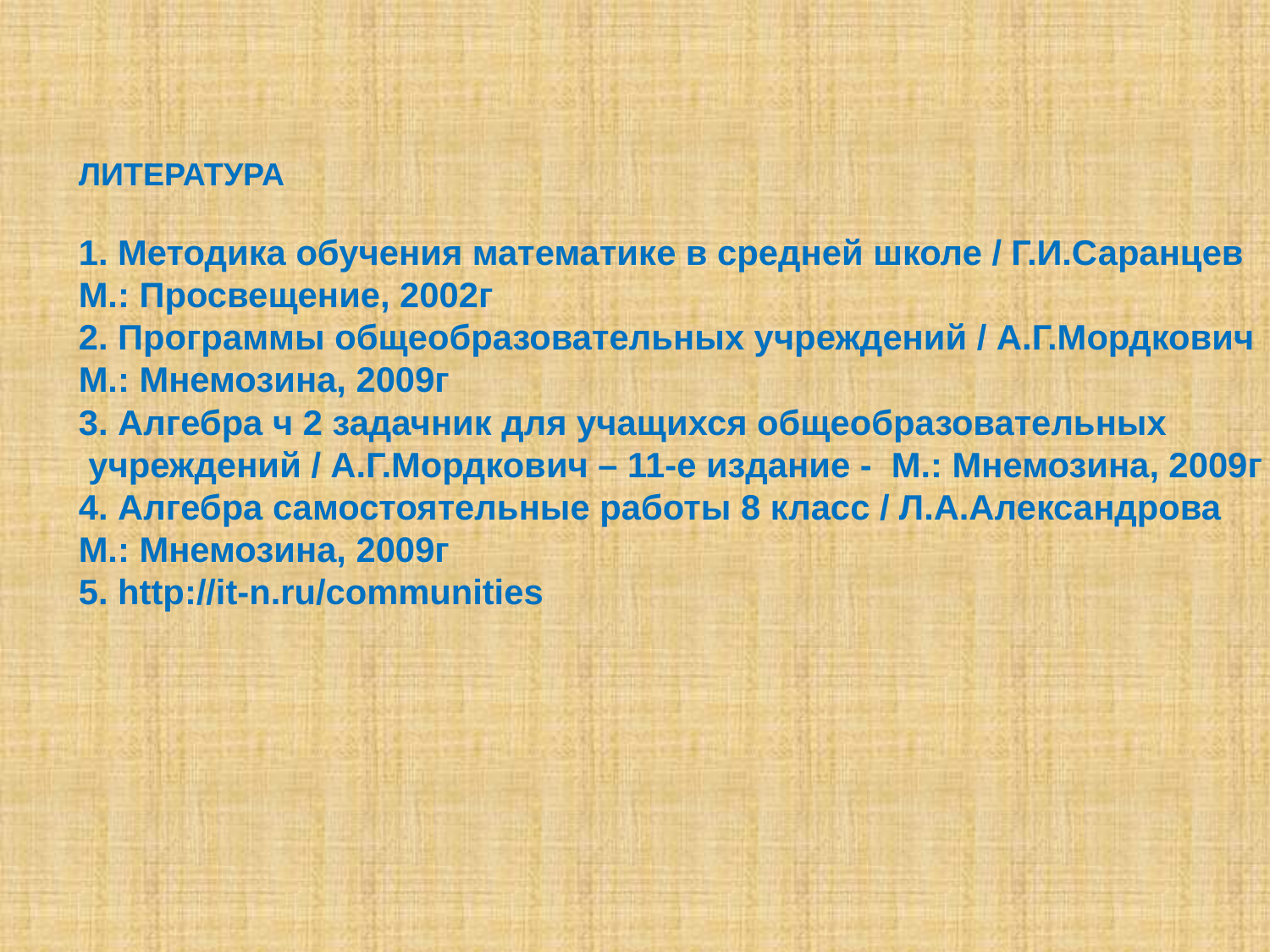

ЛИТЕРАТУРА

1. Методика обучения математике в средней школе / Г.И.Саранцев
М.: Просвещение, 2002г
2. Программы общеобразовательных учреждений / А.Г.Мордкович
М.: Мнемозина, 2009г
3. Алгебра ч 2 задачник для учащихся общеобразовательных
 учреждений / А.Г.Мордкович – 11-е издание -  М.: Мнемозина, 2009г
4. Алгебра самостоятельные работы 8 класс / Л.А.Александрова
М.: Мнемозина, 2009г
5. http://it-n.ru/communities